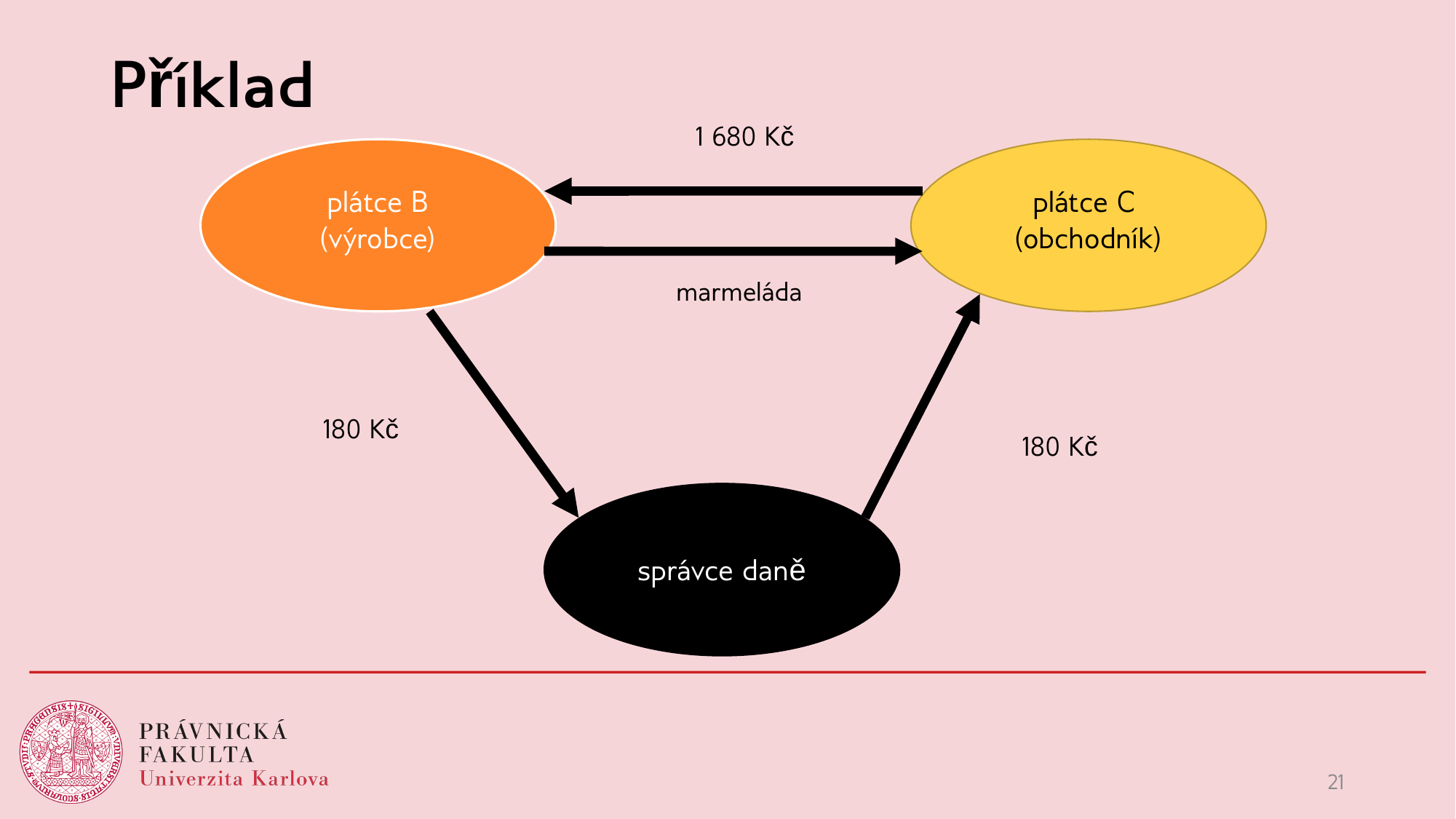

# Příklad
1 680 Kč

plátce B
(výrobce)
plátce C
(obchodník)

marmeláda

180 Kč
180 Kč

Tax Office
správce daně
21